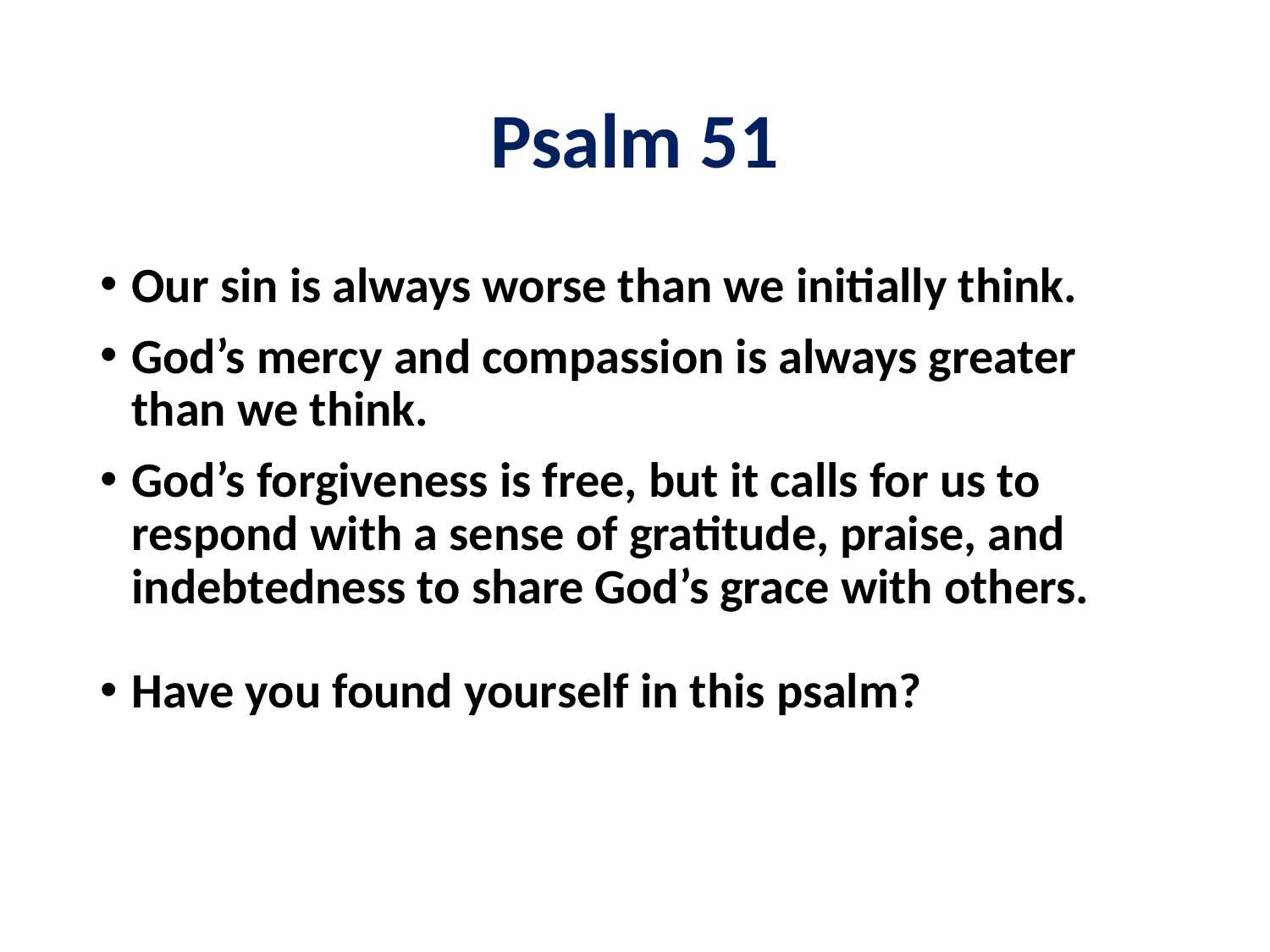

# Psalm 51
Our sin is always worse than we initially think.
God’s mercy and compassion is always greater than we think.
God’s forgiveness is free, but it calls for us to respond with a sense of gratitude, praise, and indebtedness to share God’s grace with others.

Have you found yourself in this psalm?